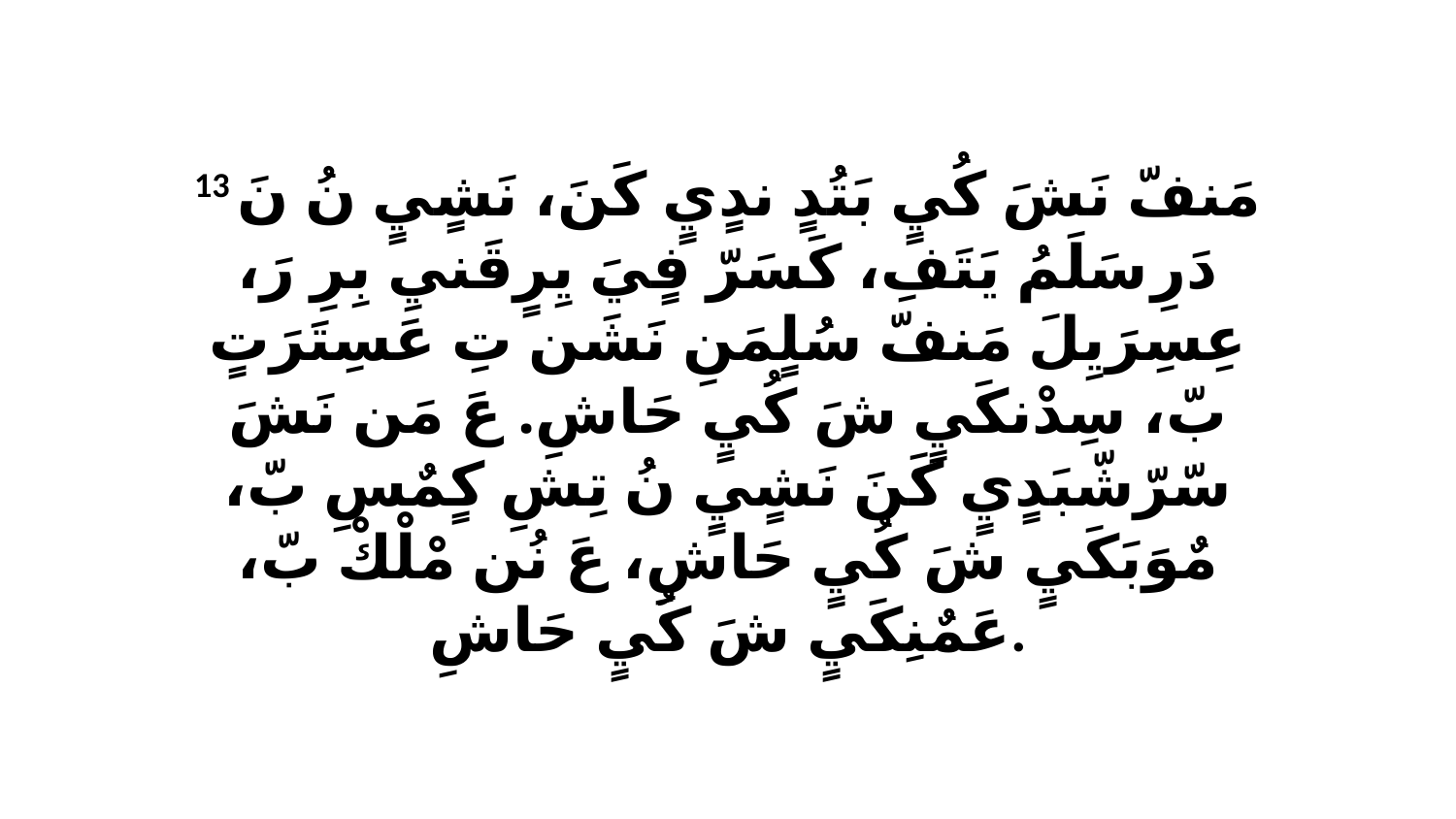

13 مَنفّ نَشَ كُيٍ بَتُدٍ ندٍيٍ كَنَ، نَشٍيٍ نُ نَ دَرِ سَلَمُ يَتَفِ، كَسَرّ فٍيَ يِرٍقَنيِ بِرِ رَ، عِسِرَيِلَ مَنفّ سُلٍمَنِ نَشَن تِ عَسِتَرَتٍ بّ، سِدْنكَيٍ شَ كُيٍ حَاشِ. عَ مَن نَشَ سّرّشّبَدٍيٍ كَنَ نَشٍيٍ نُ تِشِ كٍمٌسِ بّ، مٌوَبَكَيٍ شَ كُيٍ حَاشِ، عَ نُن مْلْكْ بّ، عَمٌنِكَيٍ شَ كُيٍ حَاشِ.